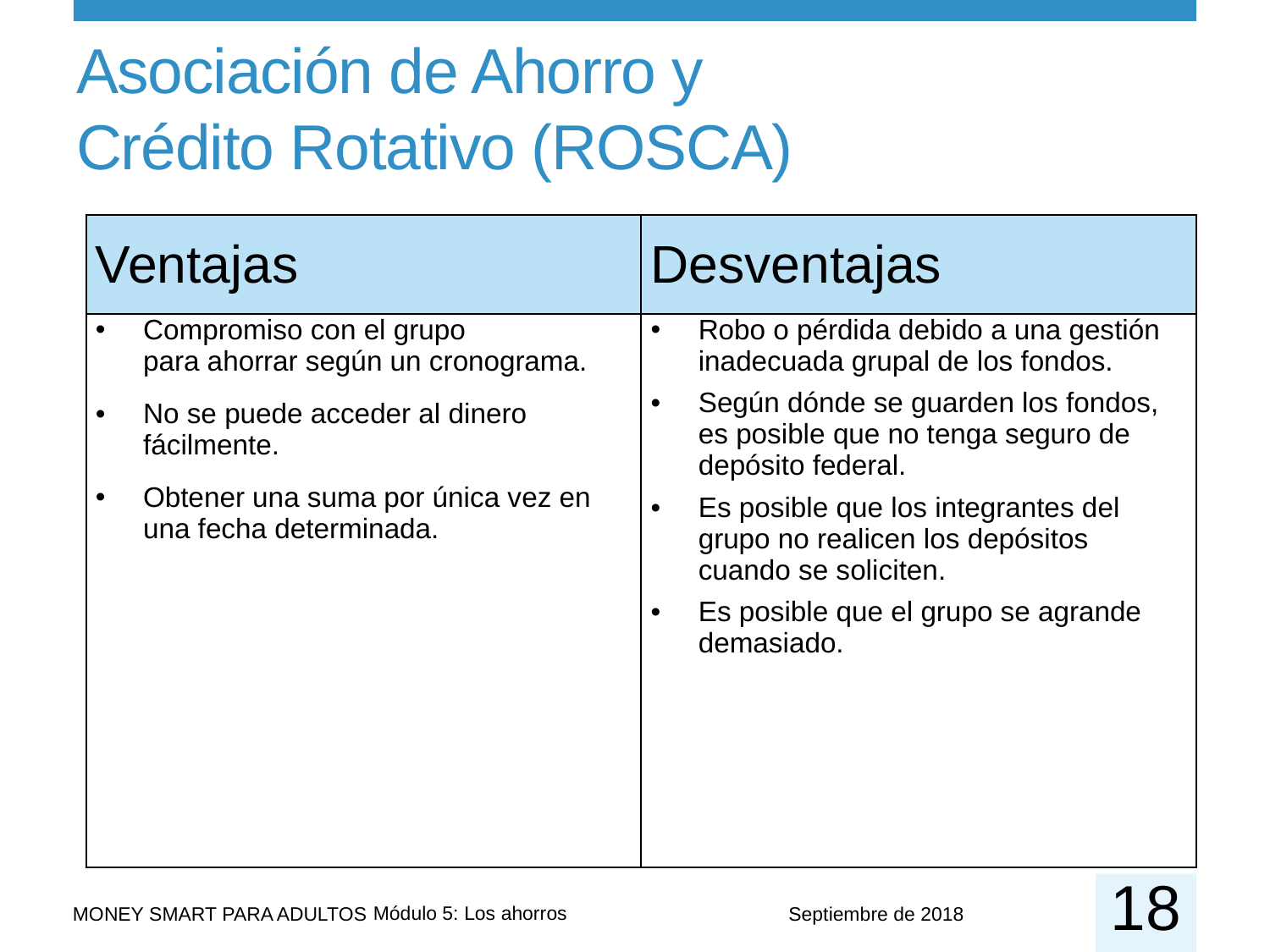

# Asociación de Ahorro y Crédito Rotativo (ROSCA)
| Ventajas | Desventajas |
| --- | --- |
| Compromiso con el grupo para ahorrar según un cronograma. No se puede acceder al dinero fácilmente. Obtener una suma por única vez en una fecha determinada. | Robo o pérdida debido a una gestión inadecuada grupal de los fondos. Según dónde se guarden los fondos, es posible que no tenga seguro de depósito federal. Es posible que los integrantes del grupo no realicen los depósitos cuando se soliciten. Es posible que el grupo se agrande demasiado. |
18